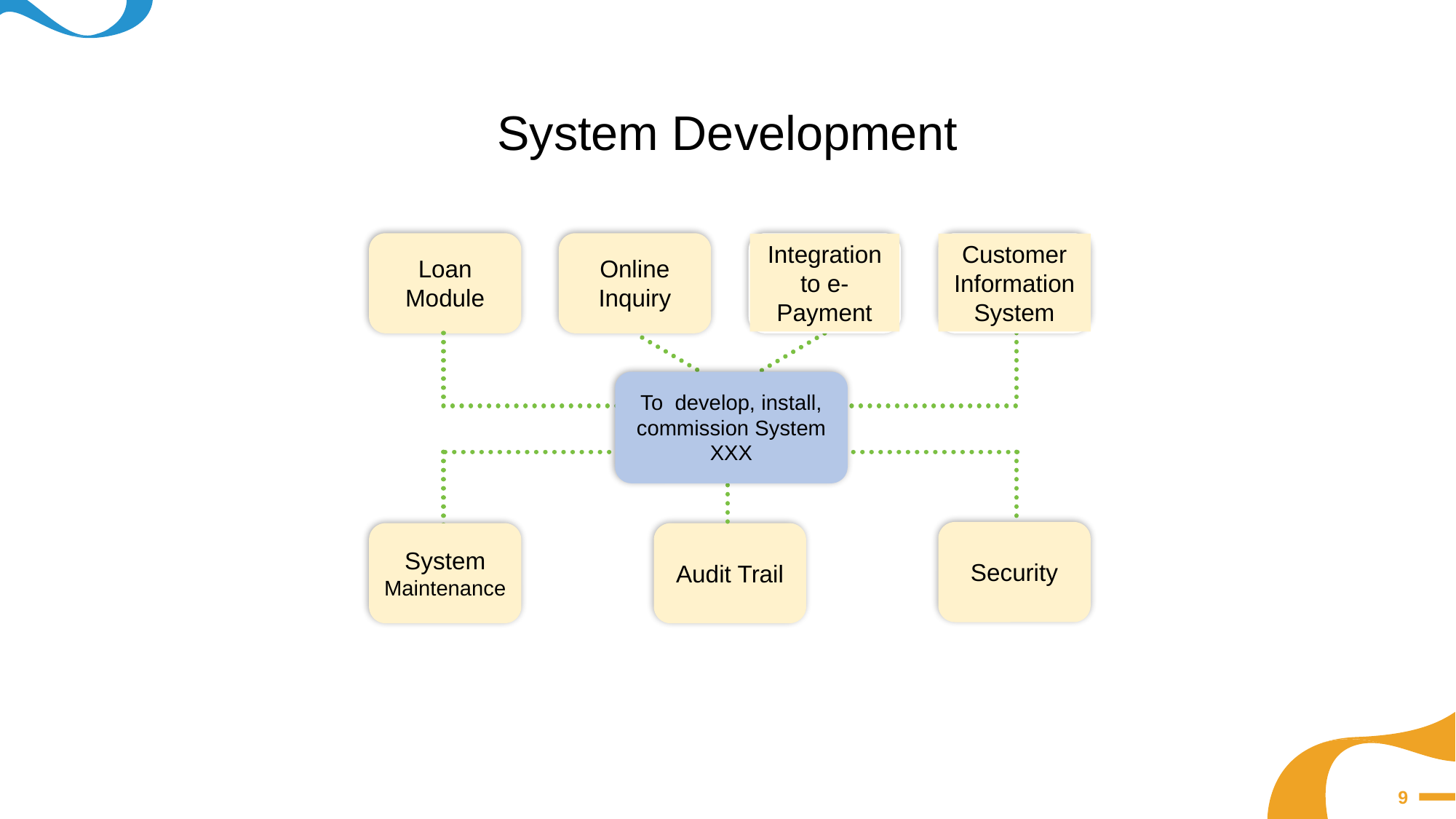

System Development

Customer Information System
Integration to e-Payment
Loan Module
Online Inquiry

To  develop, install, commission System XXX

System Maintenance
Security
Audit Trail

9